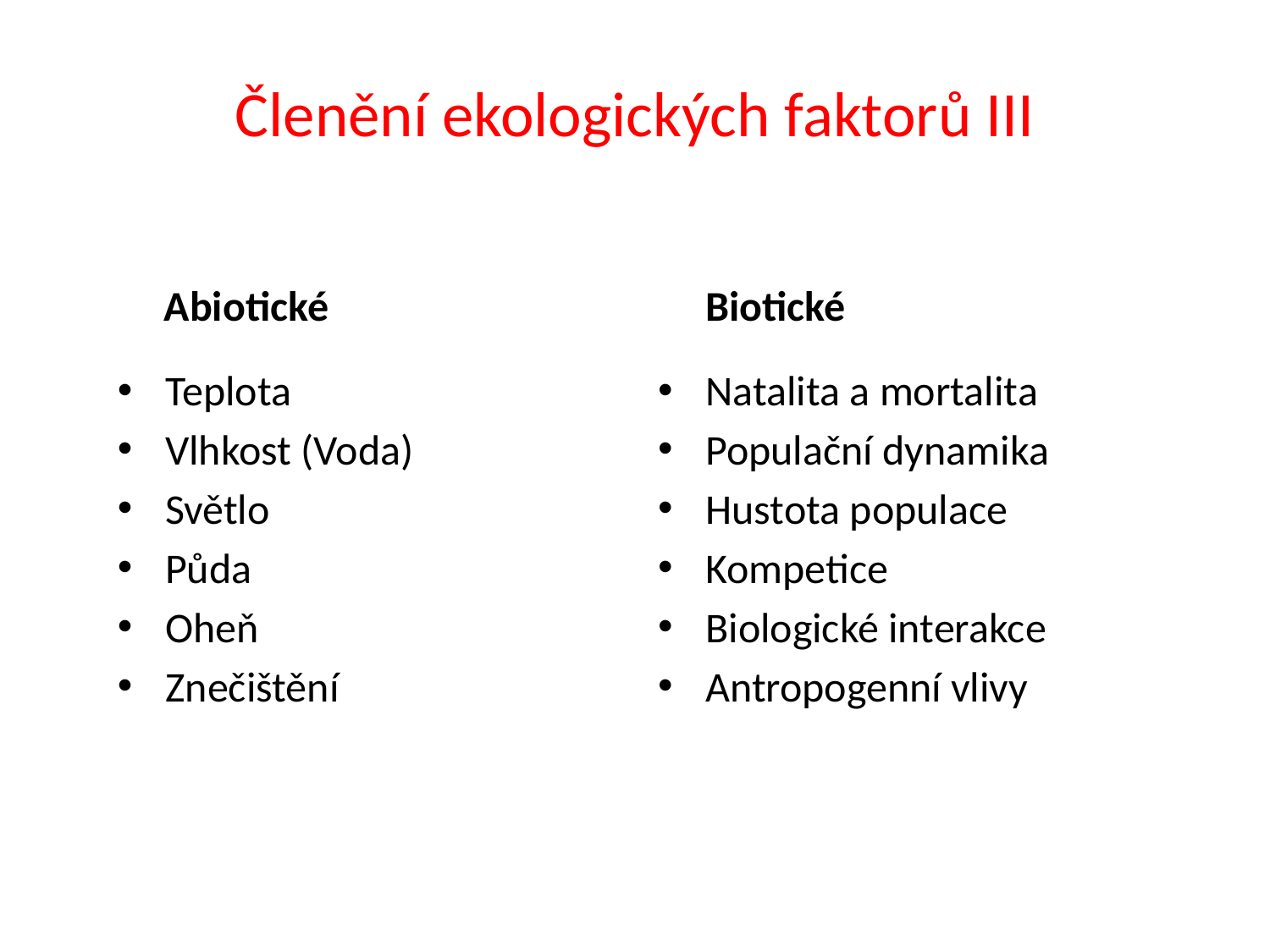

# Členění ekologických faktorů III
     Abiotické
     Biotické
Teplota
Vlhkost (Voda)
Světlo
Půda
Oheň
Znečištění

Natalita a mortalita
Populační dynamika
Hustota populace
Kompetice
Biologické interakce
Antropogenní vlivy